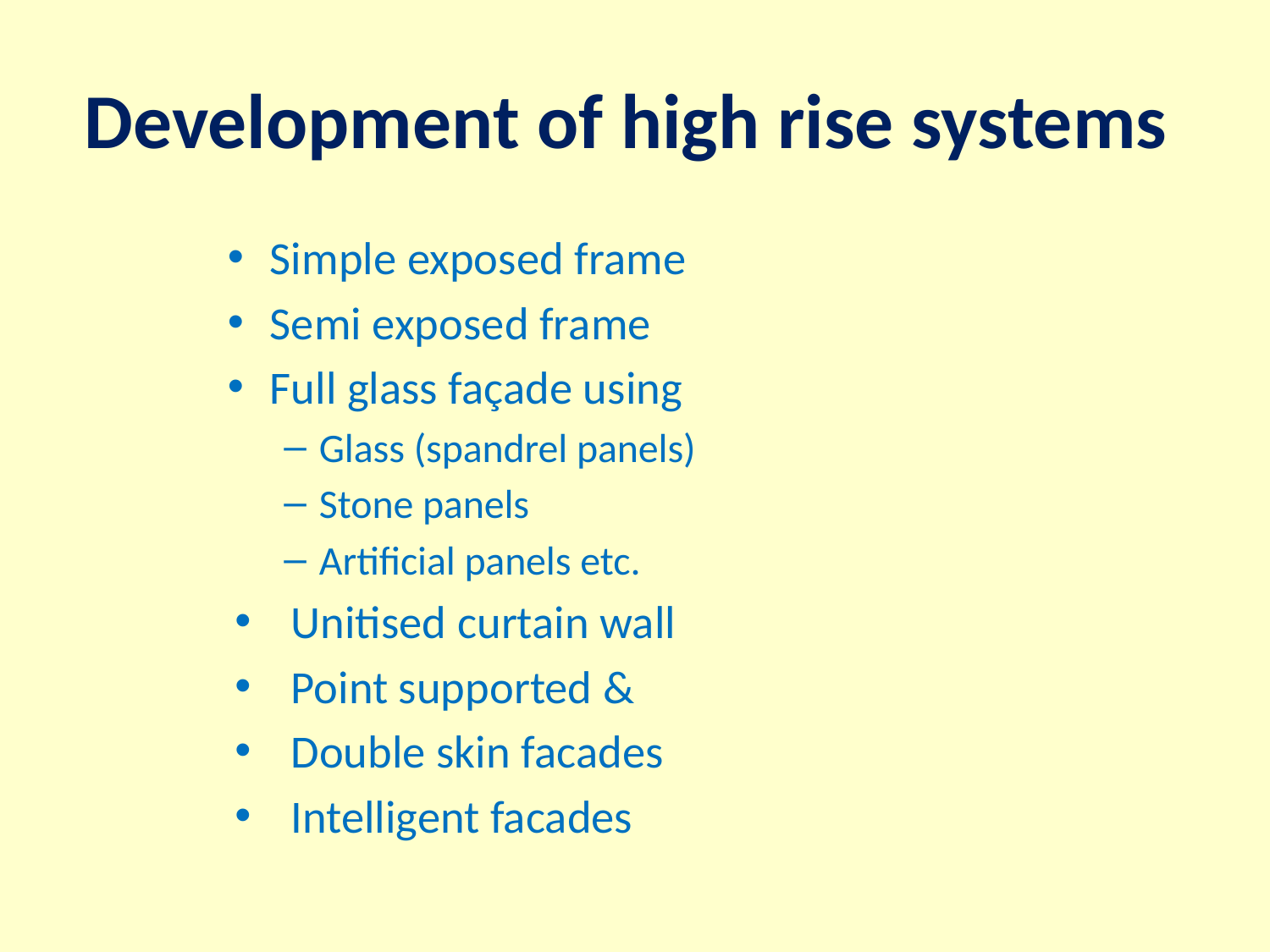

# Development of high rise systems
Simple exposed frame
Semi exposed frame
Full glass façade using
Glass (spandrel panels)
Stone panels
Artificial panels etc.
Unitised curtain wall
Point supported &
Double skin facades
Intelligent facades